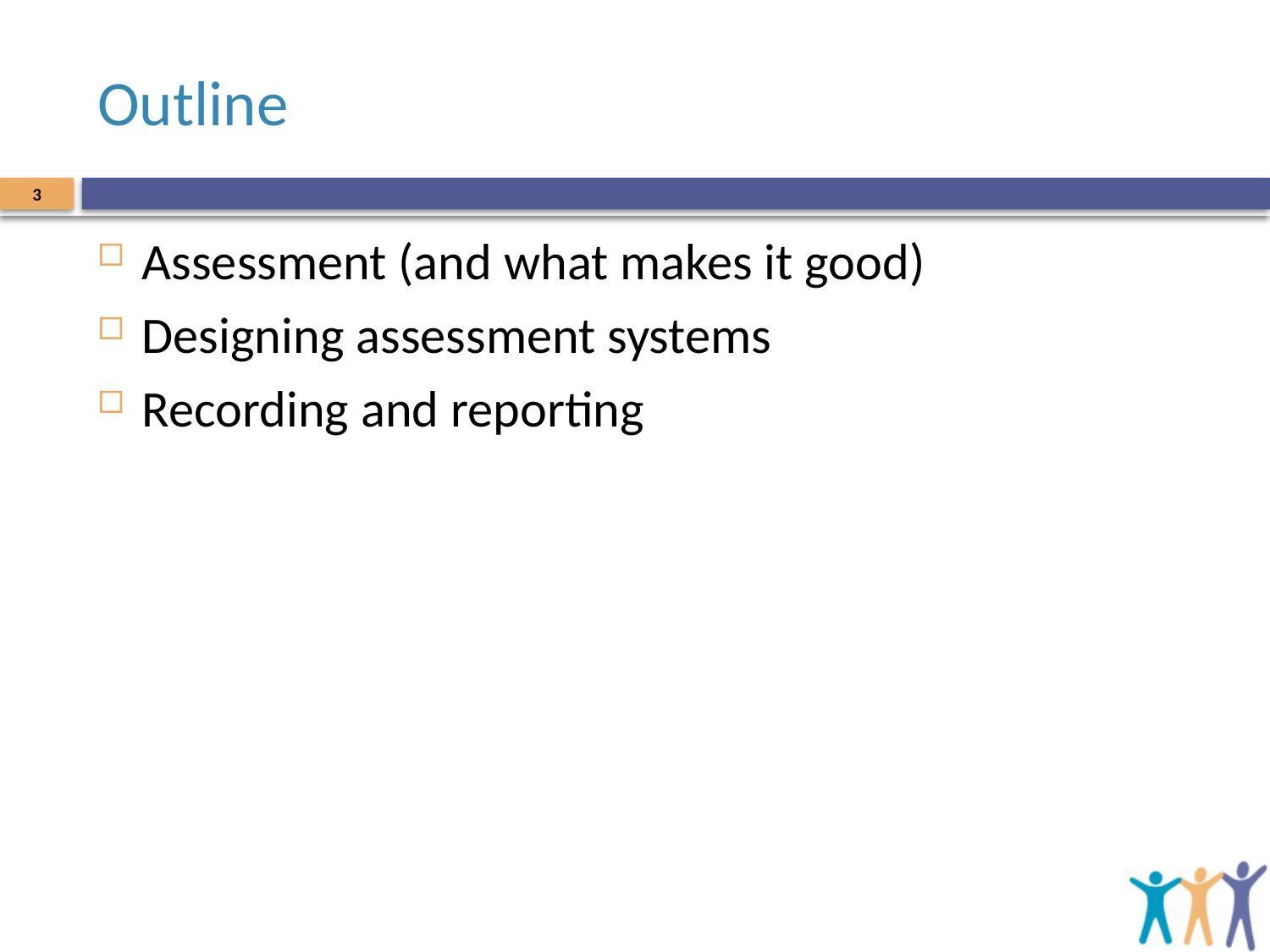

# Outline
3
Assessment (and what makes it good)
Designing assessment systems
Recording and reporting